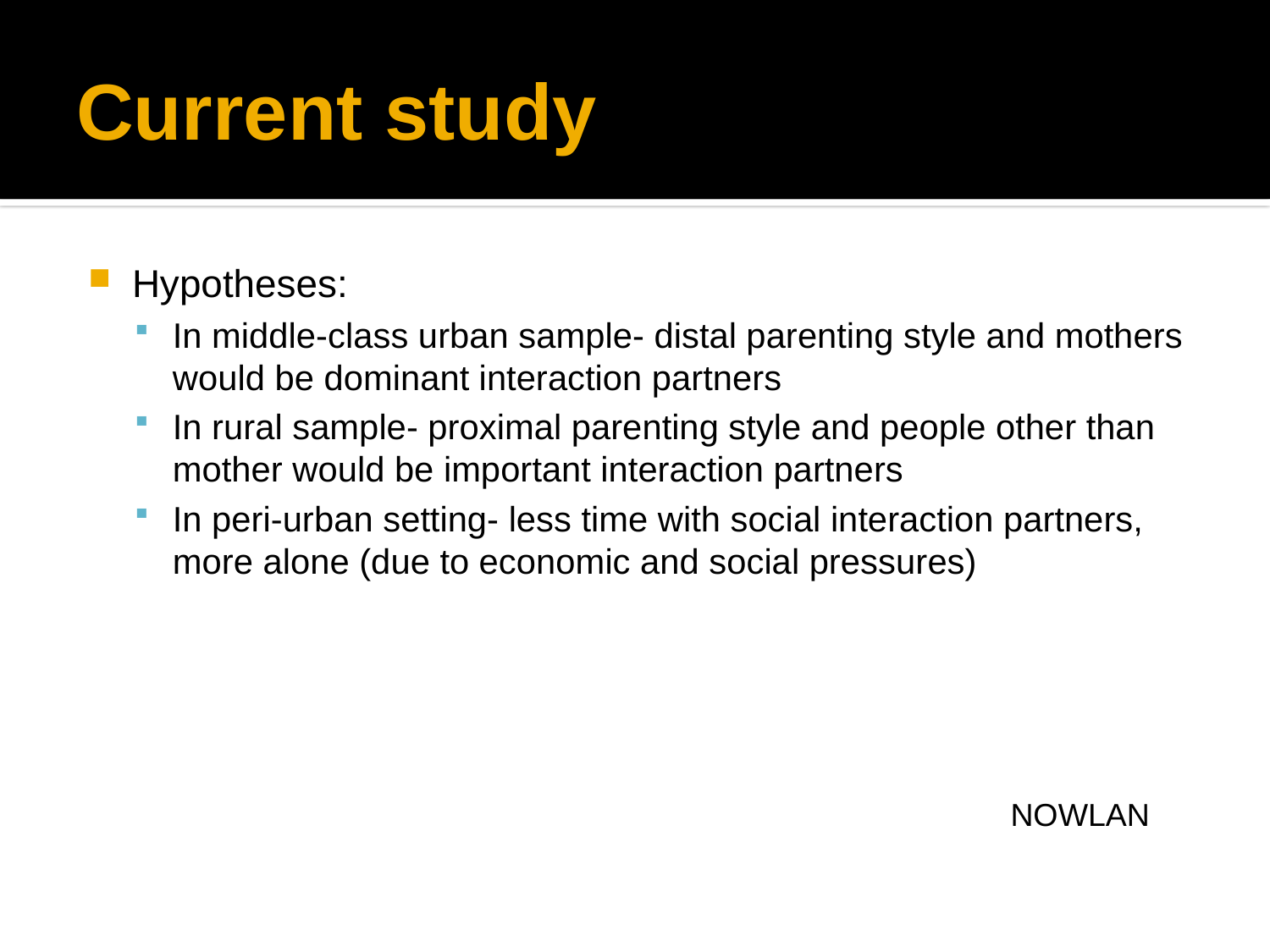

# Current study
Hypotheses:
In middle-class urban sample- distal parenting style and mothers would be dominant interaction partners
In rural sample- proximal parenting style and people other than mother would be important interaction partners
In peri-urban setting- less time with social interaction partners, more alone (due to economic and social pressures)
NOWLAN